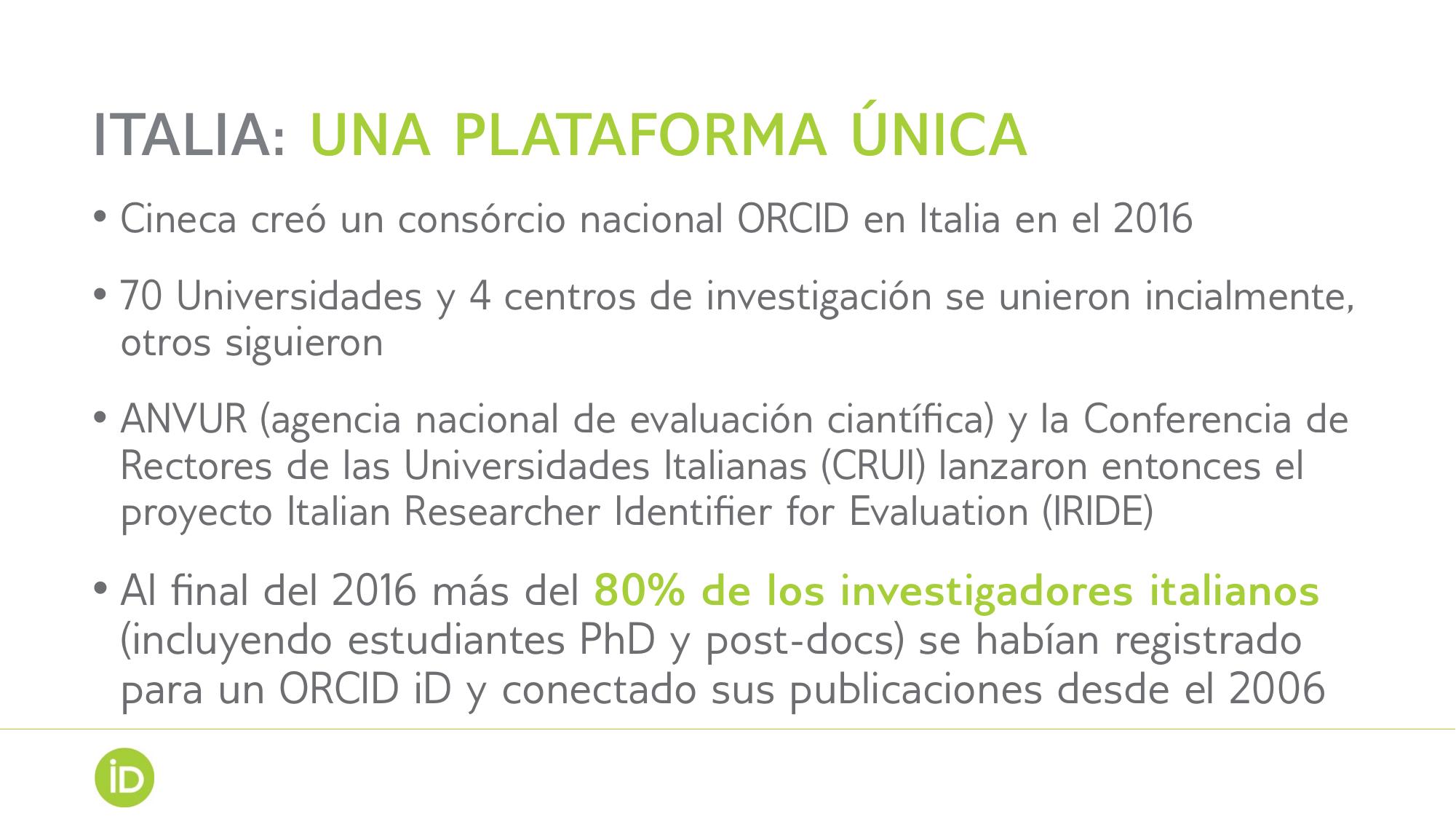

# Italia: una plataforma única
Cineca creó un consórcio nacional ORCID en Italia en el 2016
70 Universidades y 4 centros de investigación se unieron incialmente, otros siguieron
ANVUR (agencia nacional de evaluación ciantífica) y la Conferencia de Rectores de las Universidades Italianas (CRUI) lanzaron entonces el proyecto Italian Researcher Identifier for Evaluation (IRIDE)
Al final del 2016 más del 80% de los investigadores italianos (incluyendo estudiantes PhD y post-docs) se habían registrado para un ORCID iD y conectado sus publicaciones desde el 2006